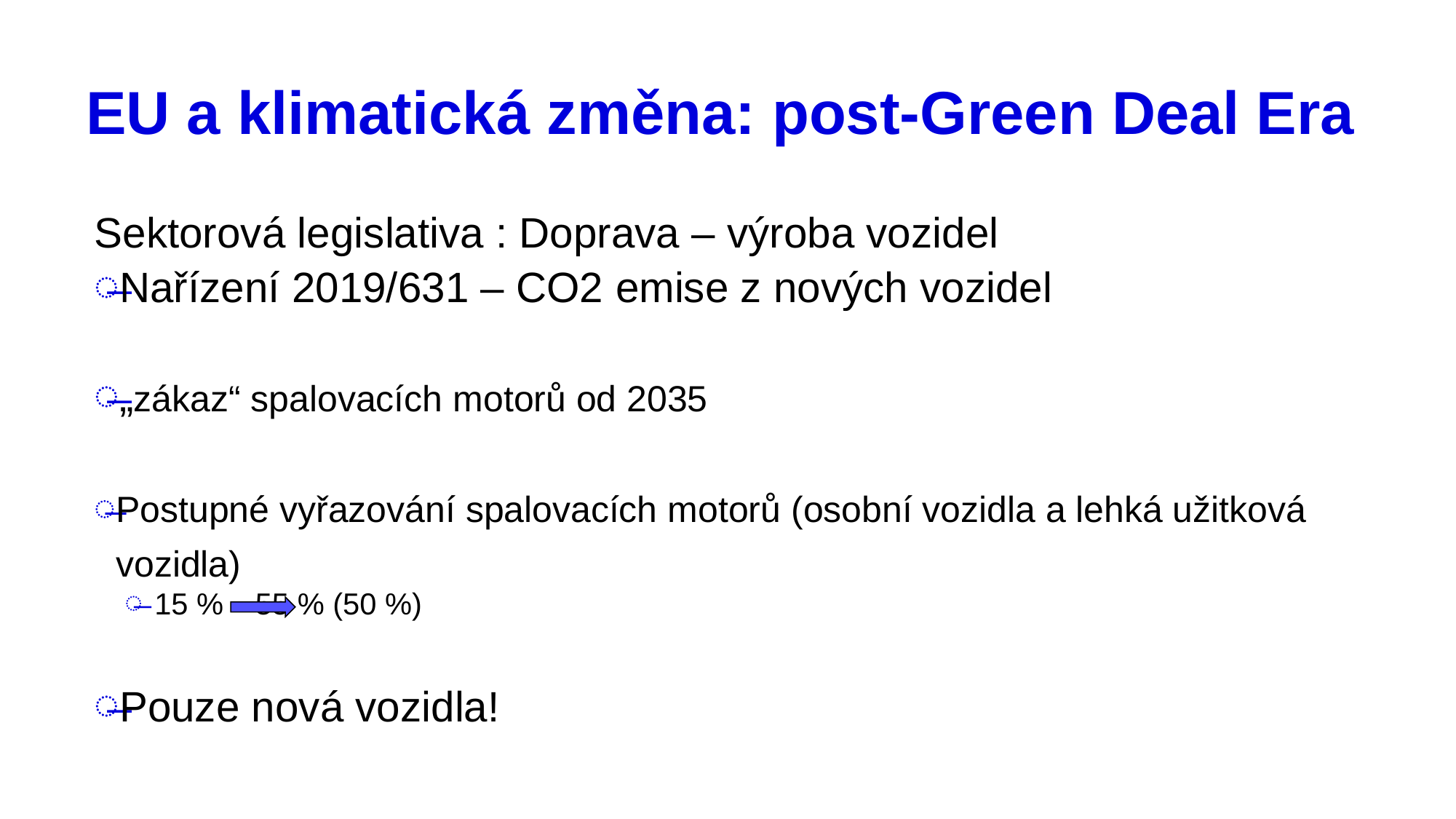

# EU a klimatická změna: post-Green Deal Era
Sektorová legislativa : Doprava – výroba vozidel
Nařízení 2019/631 – CO2 emise z nových vozidel

„zákaz“ spalovacích motorů od 2035

Postupné vyřazování spalovacích motorů (osobní vozidla a lehká užitková vozidla)
 15 %	55 % (50 %)

Pouze nová vozidla!